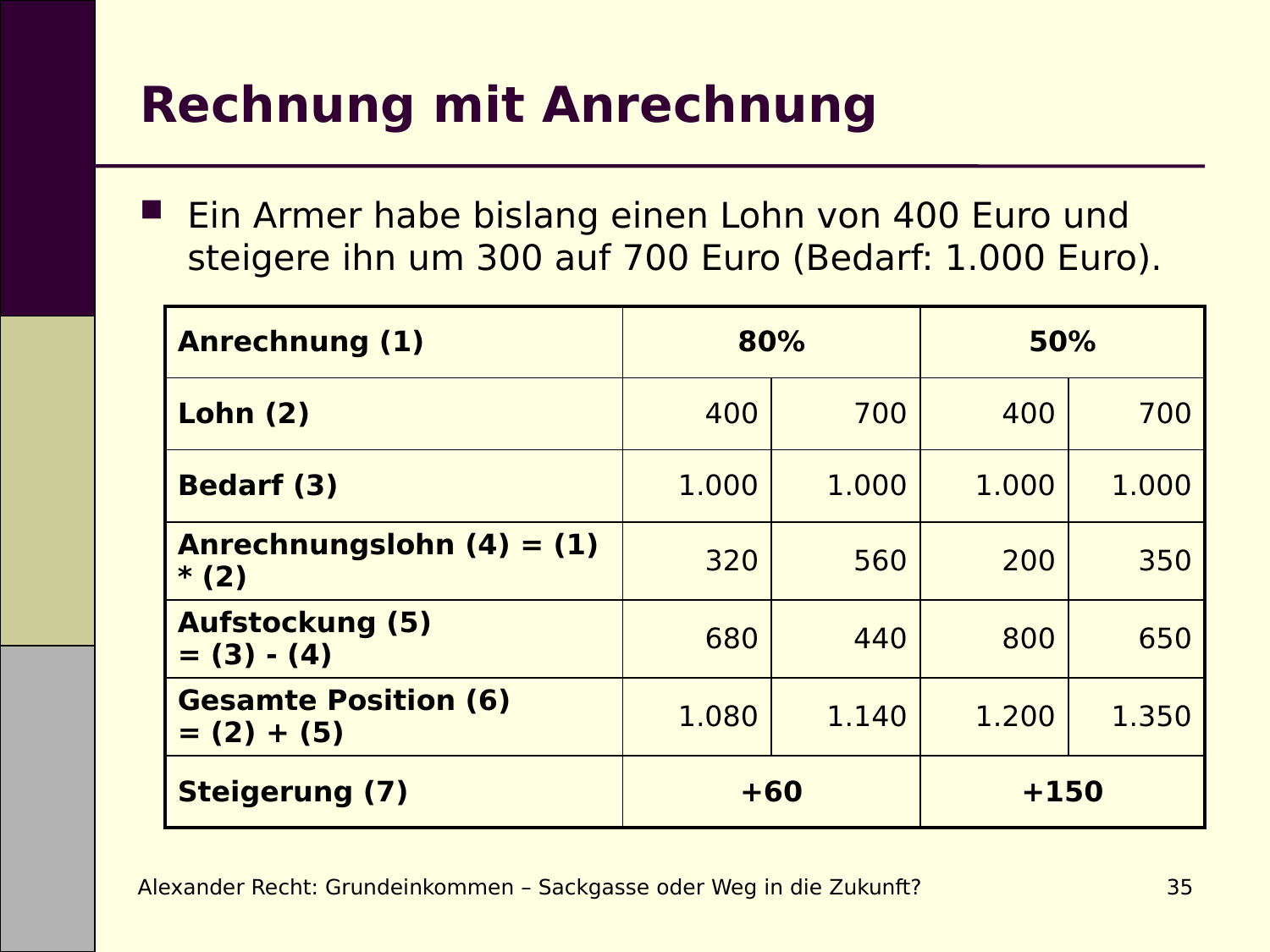

# Rechnung mit Anrechnung
Ein Armer habe bislang einen Lohn von 400 Euro und steigere ihn um 300 auf 700 Euro (Bedarf: 1.000 Euro).
| Anrechnung (1) | 80% |  | 50% |  |
| --- | --- | --- | --- | --- |
| Lohn (2) | 400 | 700 | 400 | 700 |
| Bedarf (3) | 1.000 | 1.000 | 1.000 | 1.000 |
| Anrechnungslohn (4) = (1) \* (2) | 320 | 560 | 200 | 350 |
| Aufstockung (5) = (3) - (4) | 680 | 440 | 800 | 650 |
| Gesamte Position (6) = (2) + (5) | 1.080 | 1.140 | 1.200 | 1.350 |
| Steigerung (7) | +60 |  | +150 |  |
Alexander Recht: Grundeinkommen – Sackgasse oder Weg in die Zukunft?
35